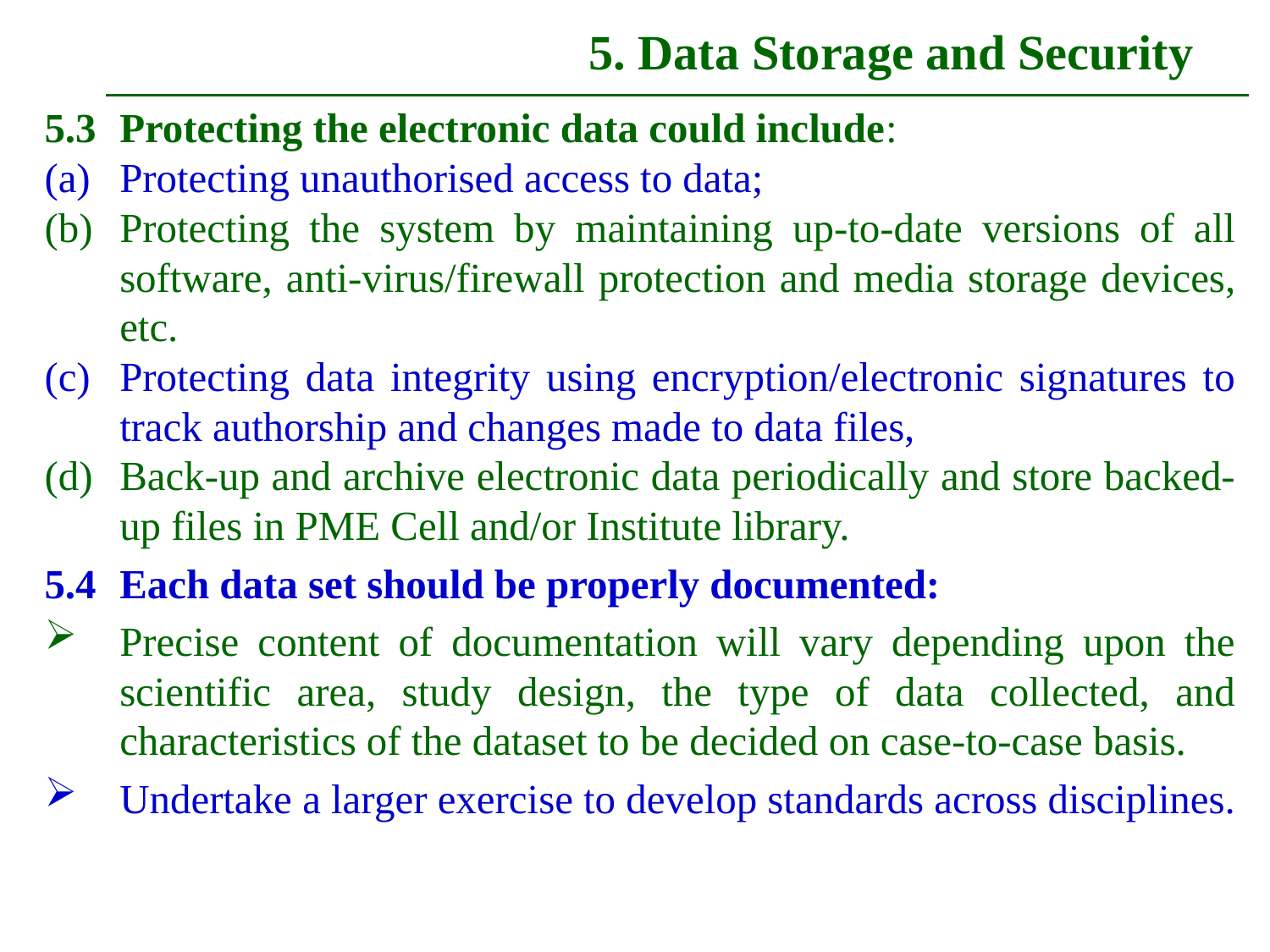

# 5. Data Storage and Security
5.3	Protecting the electronic data could include:
Protecting unauthorised access to data;
Protecting the system by maintaining up-to-date versions of all software, anti-virus/firewall protection and media storage devices, etc.
Protecting data integrity using encryption/electronic signatures to track authorship and changes made to data files,
Back-up and archive electronic data periodically and store backed-up files in PME Cell and/or Institute library.
5.4	Each data set should be properly documented:
Precise content of documentation will vary depending upon the scientific area, study design, the type of data collected, and characteristics of the dataset to be decided on case-to-case basis.
Undertake a larger exercise to develop standards across disciplines.